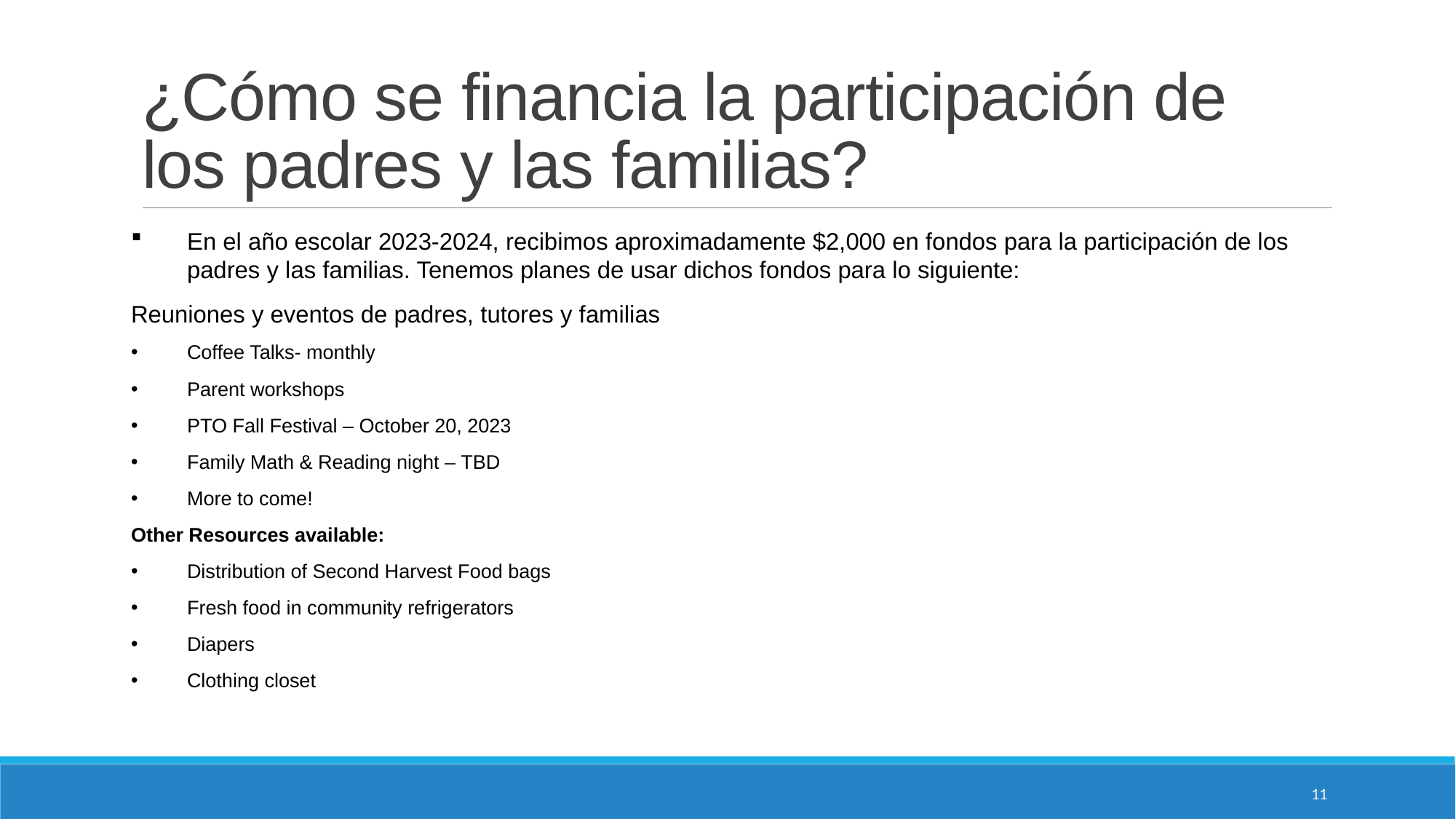

# ¿Cómo se financia la participación de los padres y las familias?
En el año escolar 2023-2024, recibimos aproximadamente $2,000 en fondos para la participación de los padres y las familias. Tenemos planes de usar dichos fondos para lo siguiente:
Reuniones y eventos de padres, tutores y familias
Coffee Talks- monthly​
Parent workshops ​
PTO Fall Festival – October 20, 2023​
Family Math & Reading night – TBD​
More to come!​
Other Resources available:​
Distribution of Second Harvest Food bags​
Fresh food in community refrigerators​
Diapers​
Clothing closet

11